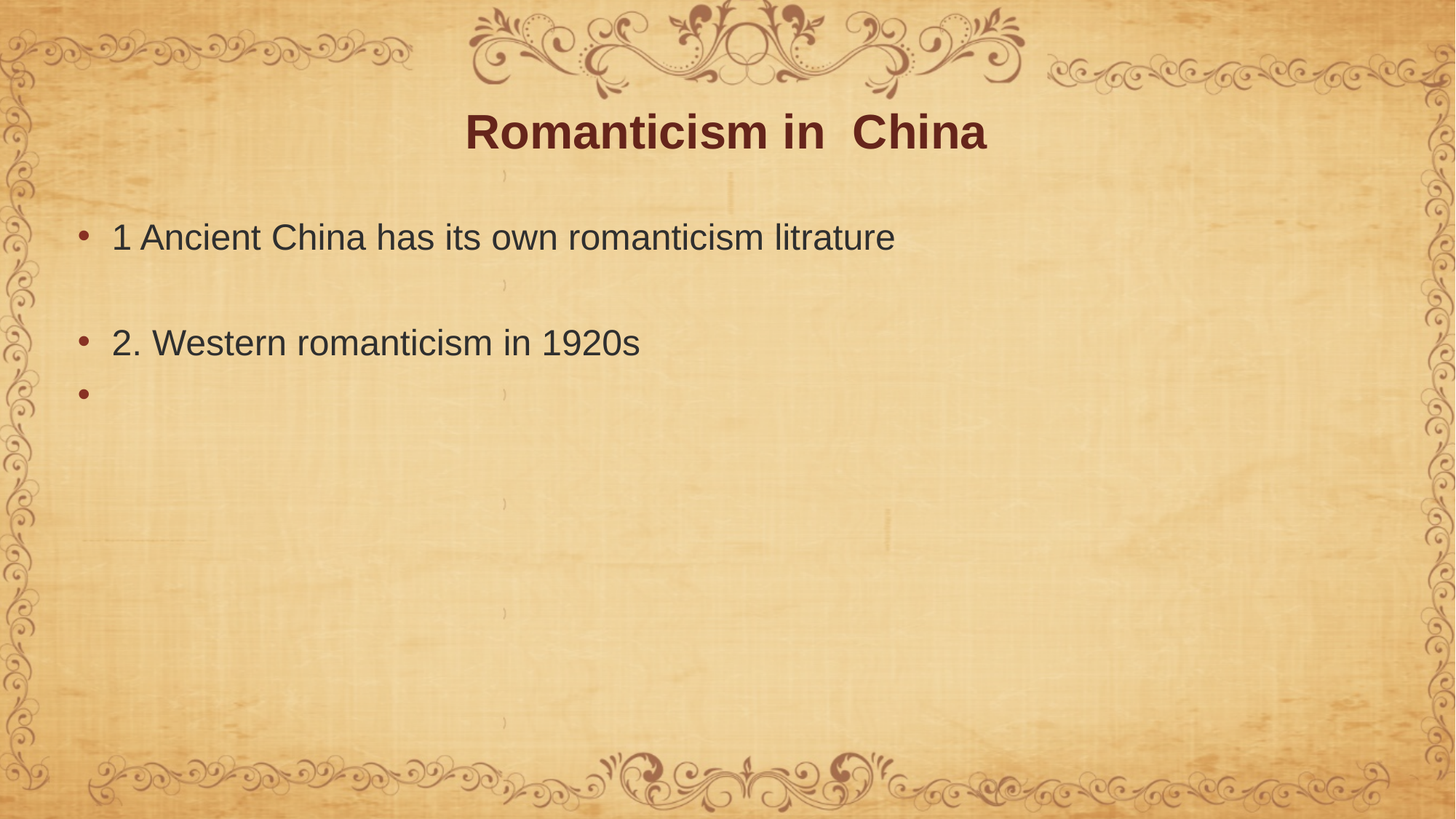

# Romanticism in  China
1 Ancient China has its own romanticism litrature

2. Western romanticism in 1920s